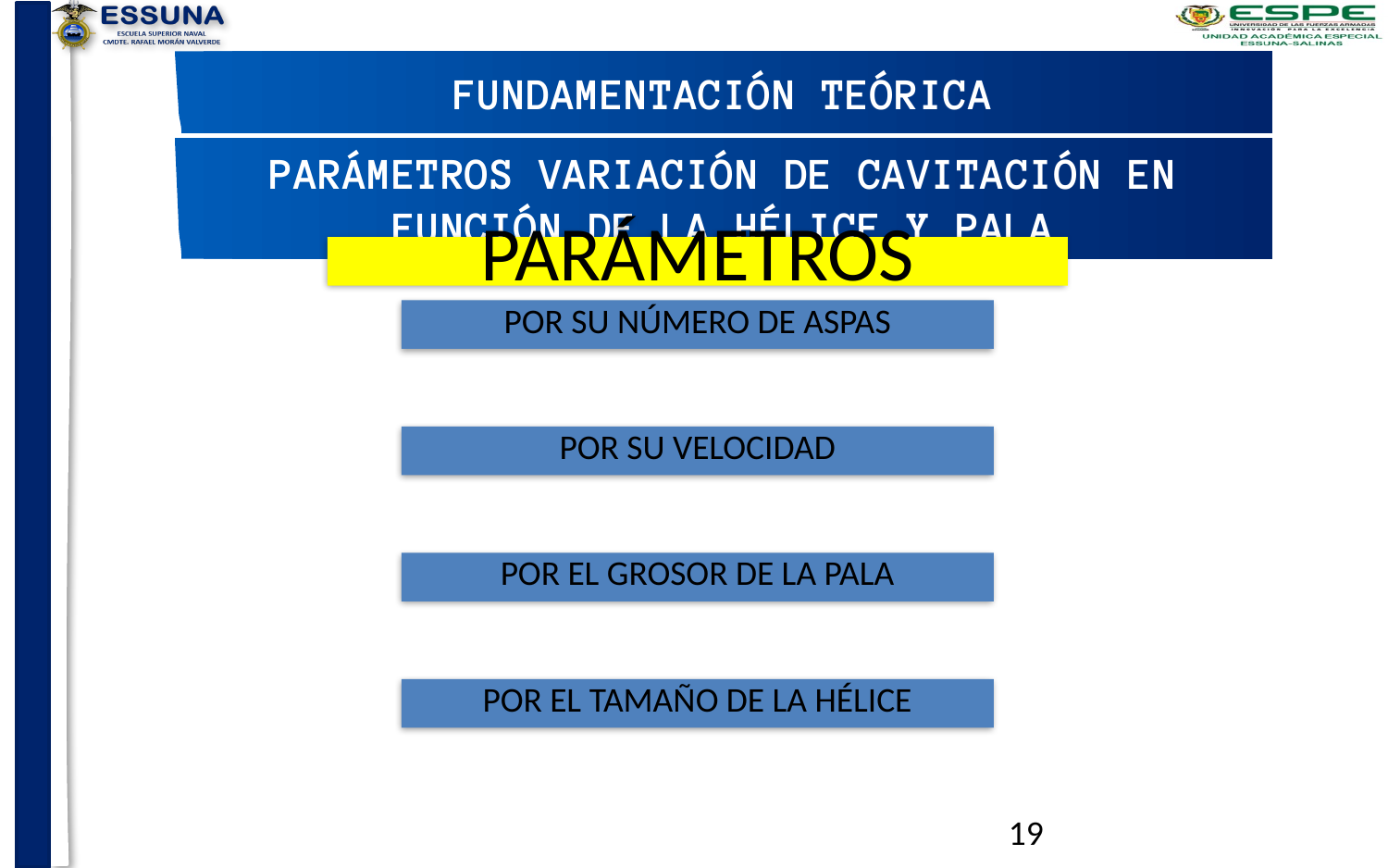

FUNDAMENTACIÓN TEÓRICA
PARÁMETROS VARIACIÓN DE CAVITACIÓN EN FUNCIÓN DE LA HÉLICE Y PALA
PARÁMETROS
POR SU NÚMERO DE ASPAS
POR SU VELOCIDAD
POR EL GROSOR DE LA PALA
POR EL TAMAÑO DE LA HÉLICE
19